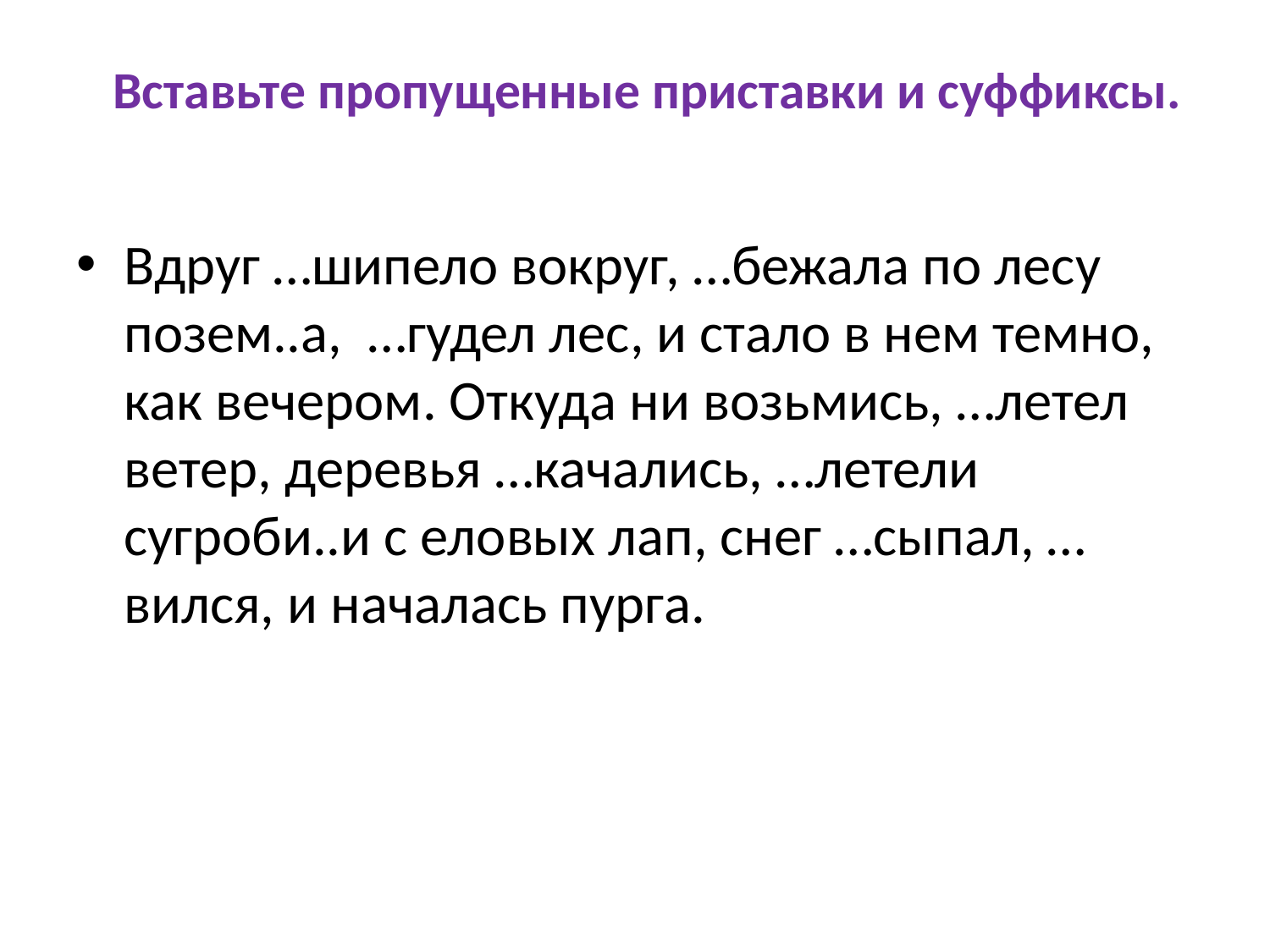

# Вставьте пропущенные приставки и суффиксы.
Вдруг …шипело вокруг, …бежала по лесу позем..а,  …гудел лес, и стало в нем темно, как вечером. Откуда ни возьмись, …летел ветер, деревья …качались, …летели сугроби..и с еловых лап, снег …сыпал, …вился, и началась пурга.